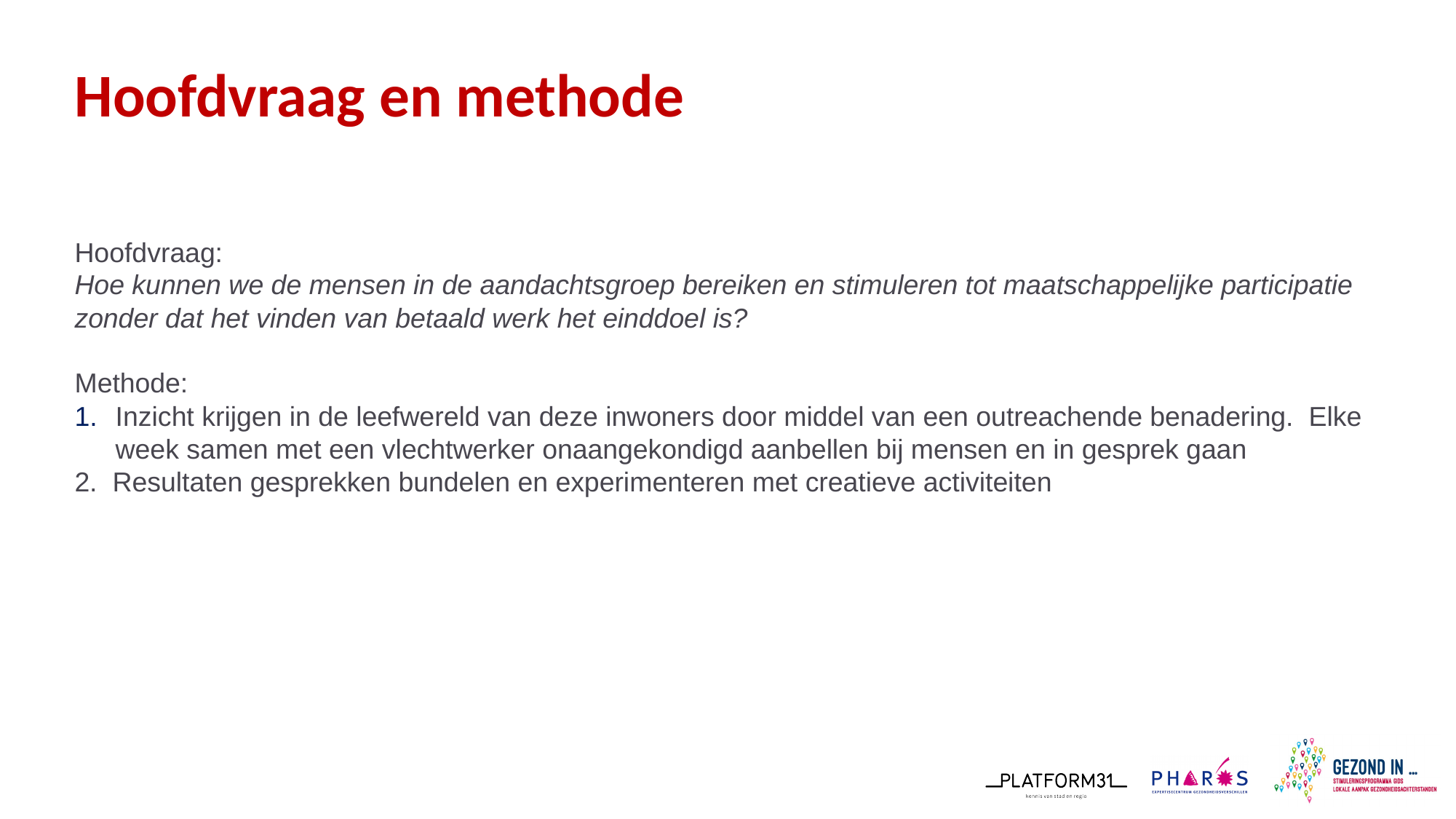

# Hoofdvraag en methode

Hoofdvraag:
Hoe kunnen we de mensen in de aandachtsgroep bereiken en stimuleren tot maatschappelijke participatie zonder dat het vinden van betaald werk het einddoel is?

Methode:
Inzicht krijgen in de leefwereld van deze inwoners door middel van een outreachende benadering.  Elke week samen met een vlechtwerker onaangekondigd aanbellen bij mensen en in gesprek gaan
2.  Resultaten gesprekken bundelen en experimenteren met creatieve activiteiten